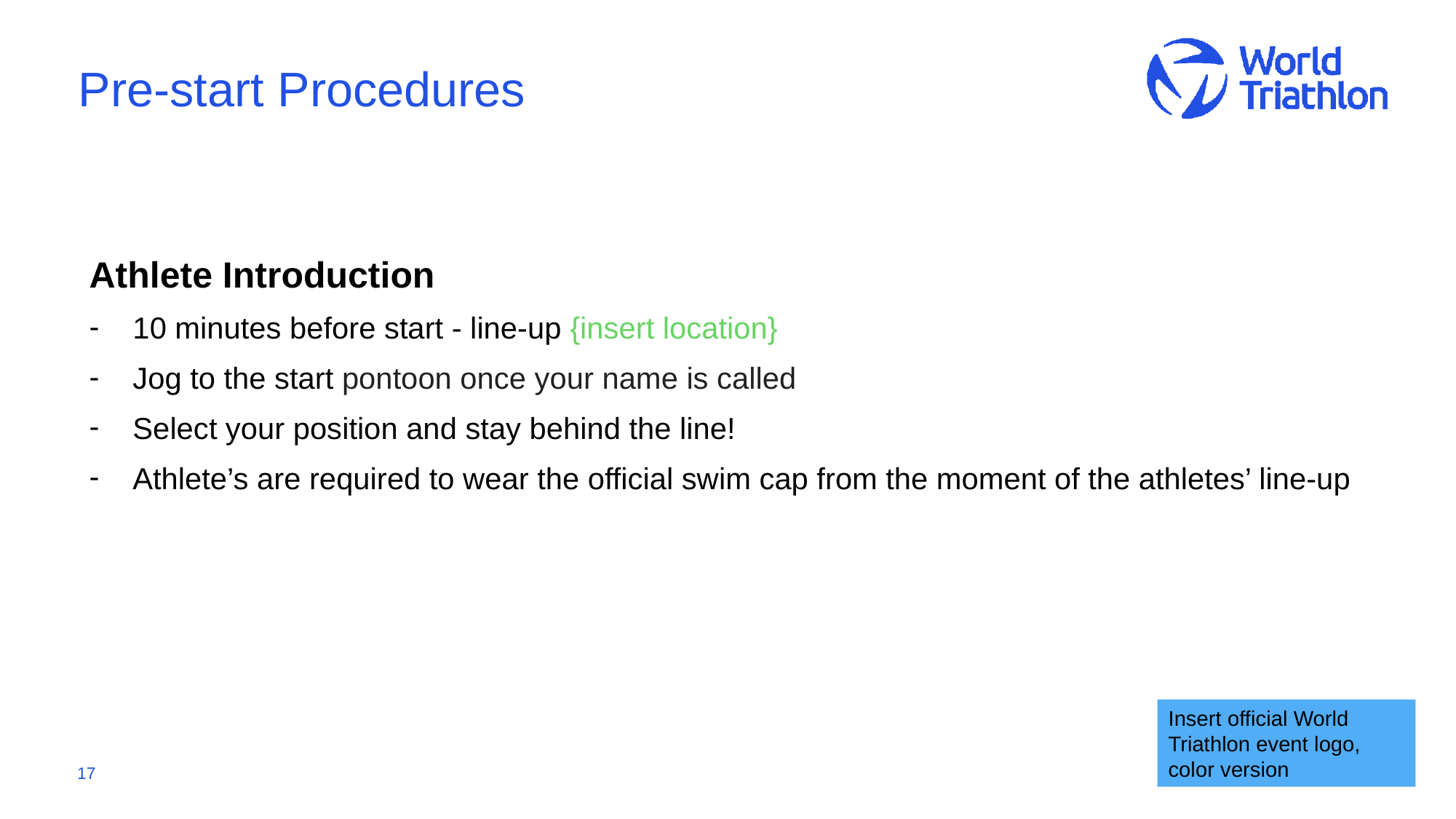

# Pre-start Procedures
Athlete Introduction
10 minutes before start - line-up {insert location}
Jog to the start pontoon once your name is called
Select your position and stay behind the line!
Athlete’s are required to wear the official swim cap from the moment of the athletes’ line-up
Insert official World Triathlon event logo,
color version
17